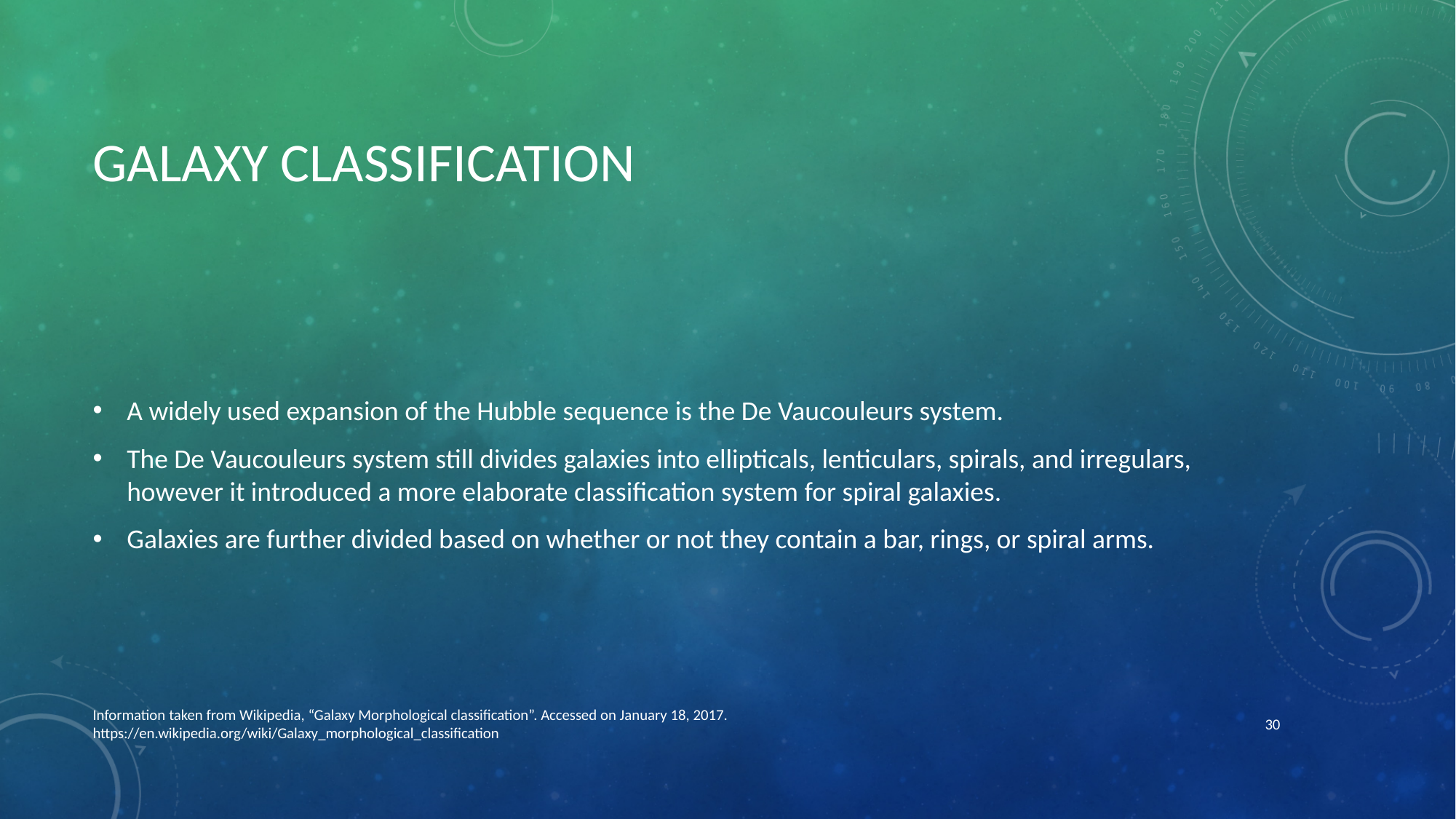

# Galaxy classification
A widely used expansion of the Hubble sequence is the De Vaucouleurs system.
The De Vaucouleurs system still divides galaxies into ellipticals, lenticulars, spirals, and irregulars, however it introduced a more elaborate classification system for spiral galaxies.
Galaxies are further divided based on whether or not they contain a bar, rings, or spiral arms.
Information taken from Wikipedia, “Galaxy Morphological classification”. Accessed on January 18, 2017. https://en.wikipedia.org/wiki/Galaxy_morphological_classification
30